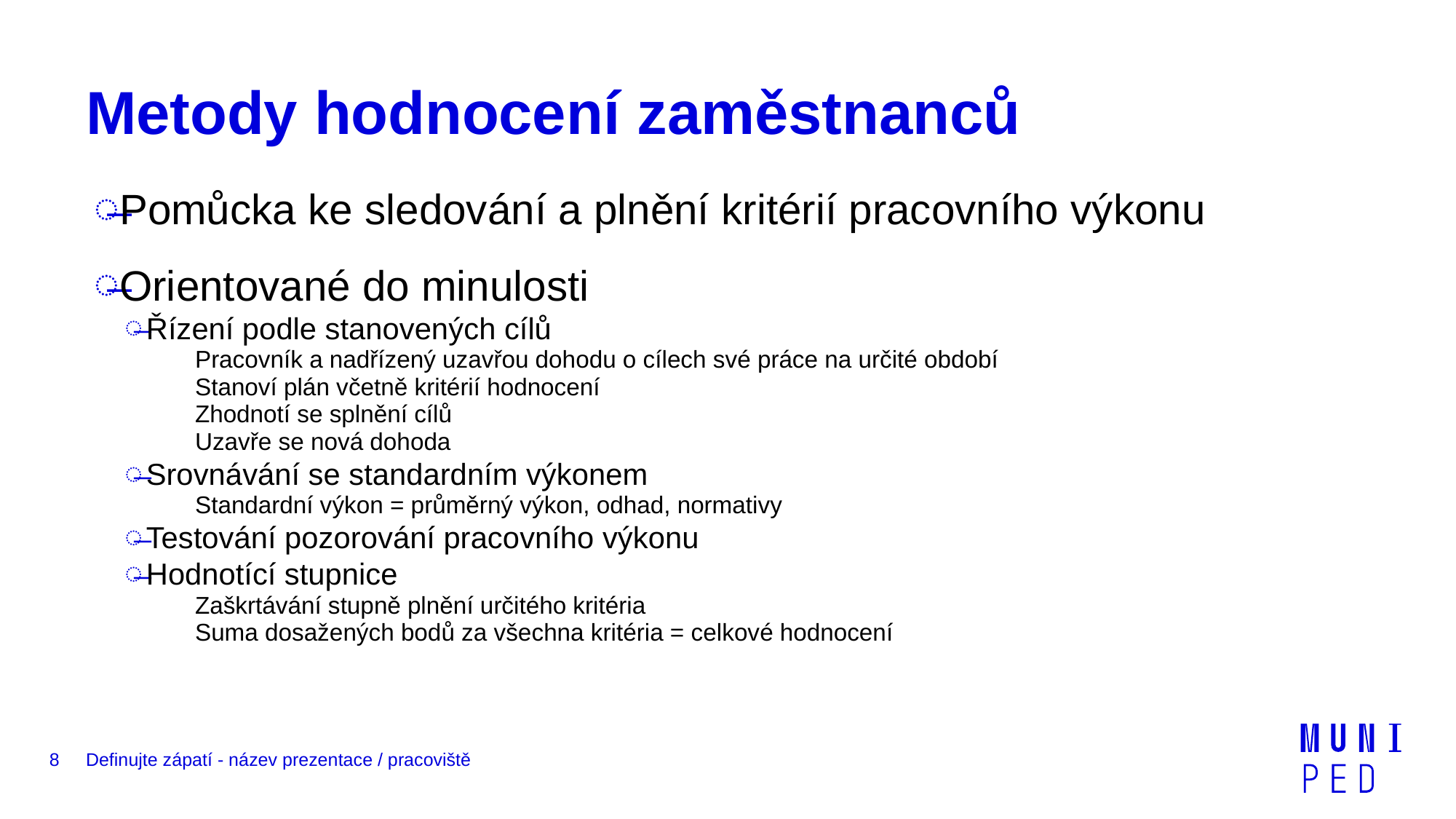

# Metody hodnocení zaměstnanců
Pomůcka ke sledování a plnění kritérií pracovního výkonu
Orientované do minulosti
Řízení podle stanovených cílů
Pracovník a nadřízený uzavřou dohodu o cílech své práce na určité období
Stanoví plán včetně kritérií hodnocení
Zhodnotí se splnění cílů
Uzavře se nová dohoda
Srovnávání se standardním výkonem
Standardní výkon = průměrný výkon, odhad, normativy
Testování pozorování pracovního výkonu
Hodnotící stupnice
Zaškrtávání stupně plnění určitého kritéria
Suma dosažených bodů za všechna kritéria = celkové hodnocení
8
Definujte zápatí - název prezentace / pracoviště